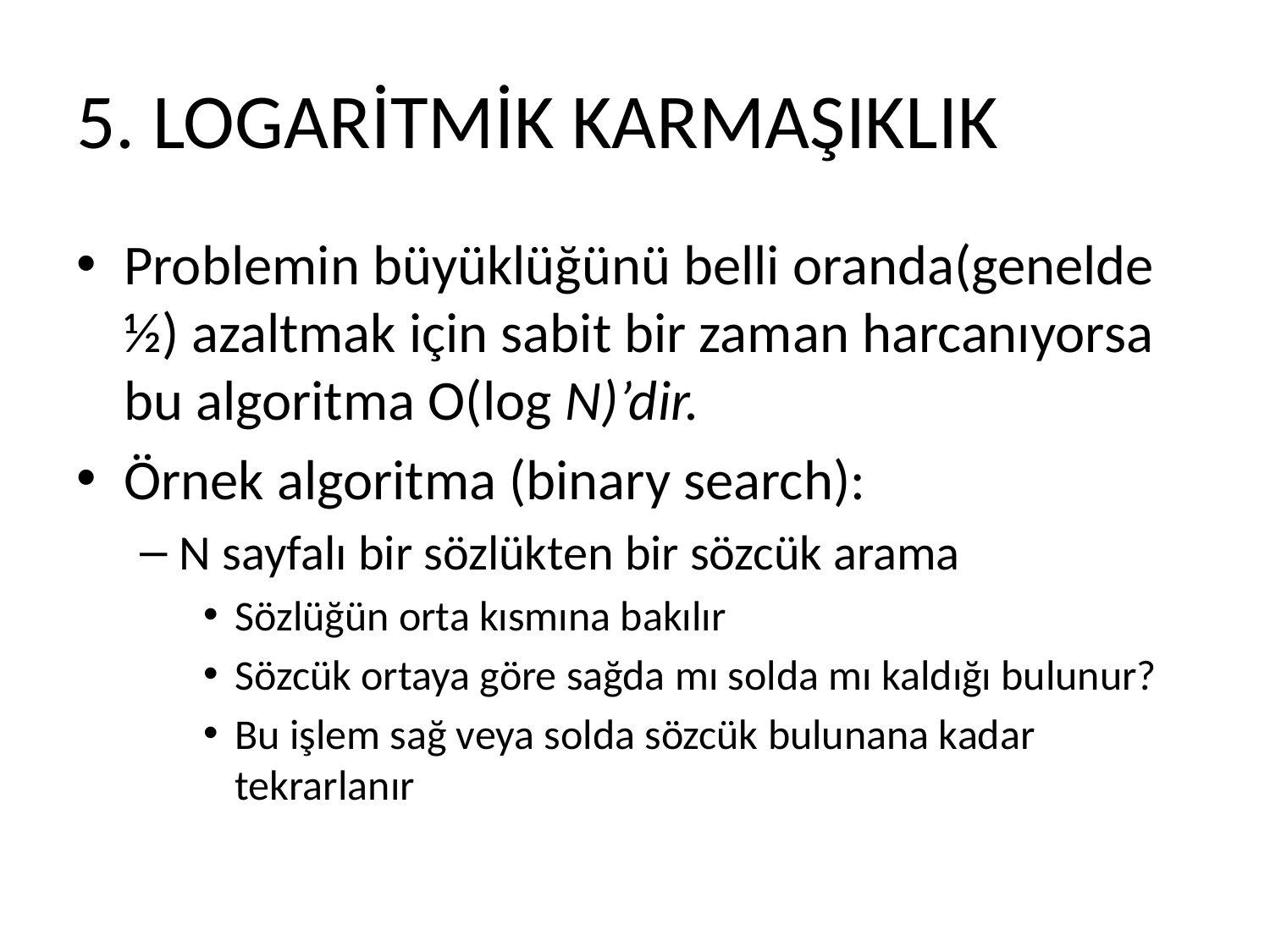

# 5. LOGARİTMİK KARMAŞIKLIK
Problemin büyüklüğünü belli oranda(genelde ½) azaltmak için sabit bir zaman harcanıyorsa bu algoritma O(log N)’dir.
Örnek algoritma (binary search):
N sayfalı bir sözlükten bir sözcük arama
Sözlüğün orta kısmına bakılır
Sözcük ortaya göre sağda mı solda mı kaldığı bulunur?
Bu işlem sağ veya solda sözcük bulunana kadar tekrarlanır